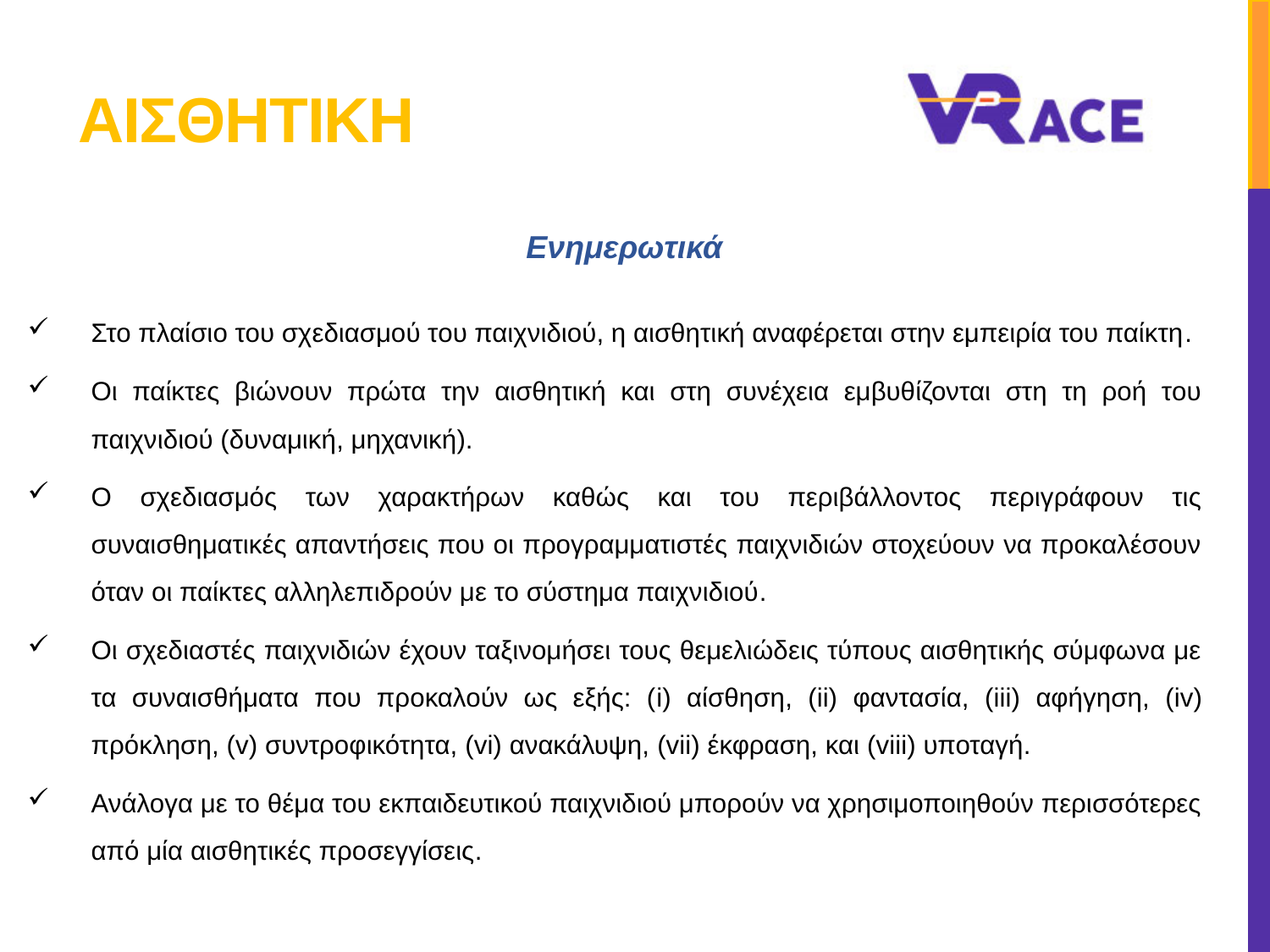

# αισθητικη
Ενημερωτικά
Στο πλαίσιο του σχεδιασμού του παιχνιδιού, η αισθητική αναφέρεται στην εμπειρία του παίκτη.
Οι παίκτες βιώνουν πρώτα την αισθητική και στη συνέχεια εμβυθίζονται στη τη ροή του παιχνιδιού (δυναμική, μηχανική).
Ο σχεδιασμός των χαρακτήρων καθώς και του περιβάλλοντος περιγράφουν τις συναισθηματικές απαντήσεις που οι προγραμματιστές παιχνιδιών στοχεύουν να προκαλέσουν όταν οι παίκτες αλληλεπιδρούν με το σύστημα παιχνιδιού.
Οι σχεδιαστές παιχνιδιών έχουν ταξινομήσει τους θεμελιώδεις τύπους αισθητικής σύμφωνα με τα συναισθήματα που προκαλούν ως εξής: (i) αίσθηση, (ii) φαντασία, (iii) αφήγηση, (iv) πρόκληση, (v) συντροφικότητα, (vi) ανακάλυψη, (vii) έκφραση, και (viii) υποταγή.
Ανάλογα με το θέμα του εκπαιδευτικού παιχνιδιού μπορούν να χρησιμοποιηθούν περισσότερες από μία αισθητικές προσεγγίσεις.